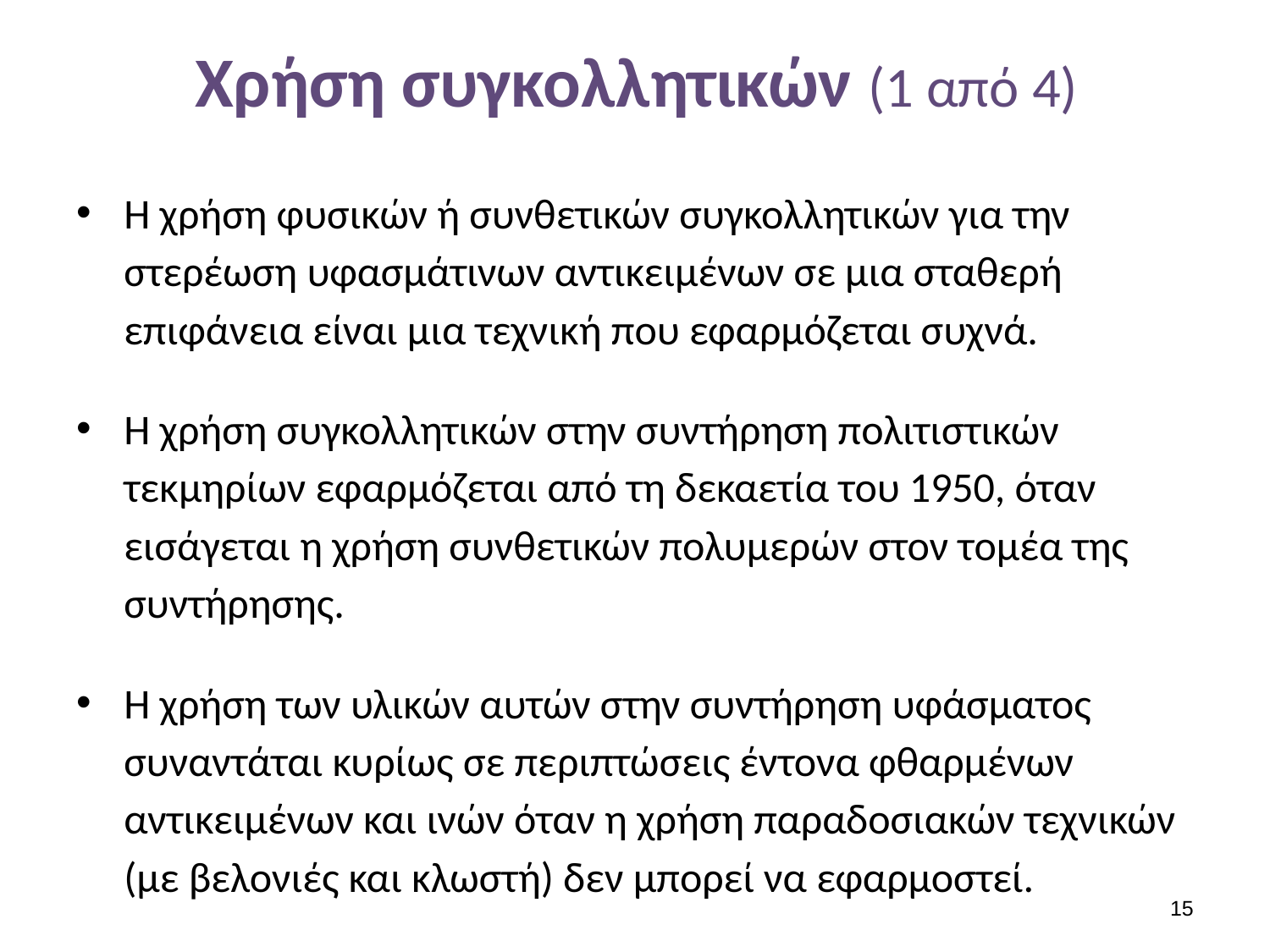

# Χρήση συγκολλητικών (1 από 4)
Η χρήση φυσικών ή συνθετικών συγκολλητικών για την στερέωση υφασμάτινων αντικειμένων σε μια σταθερή επιφάνεια είναι μια τεχνική που εφαρμόζεται συχνά.
Η χρήση συγκολλητικών στην συντήρηση πολιτιστικών τεκμηρίων εφαρμόζεται από τη δεκαετία του 1950, όταν εισάγεται η χρήση συνθετικών πολυμερών στον τομέα της συντήρησης.
Η χρήση των υλικών αυτών στην συντήρηση υφάσματος συναντάται κυρίως σε περιπτώσεις έντονα φθαρμένων αντικειμένων και ινών όταν η χρήση παραδοσιακών τεχνικών (με βελονιές και κλωστή) δεν μπορεί να εφαρμοστεί.

15